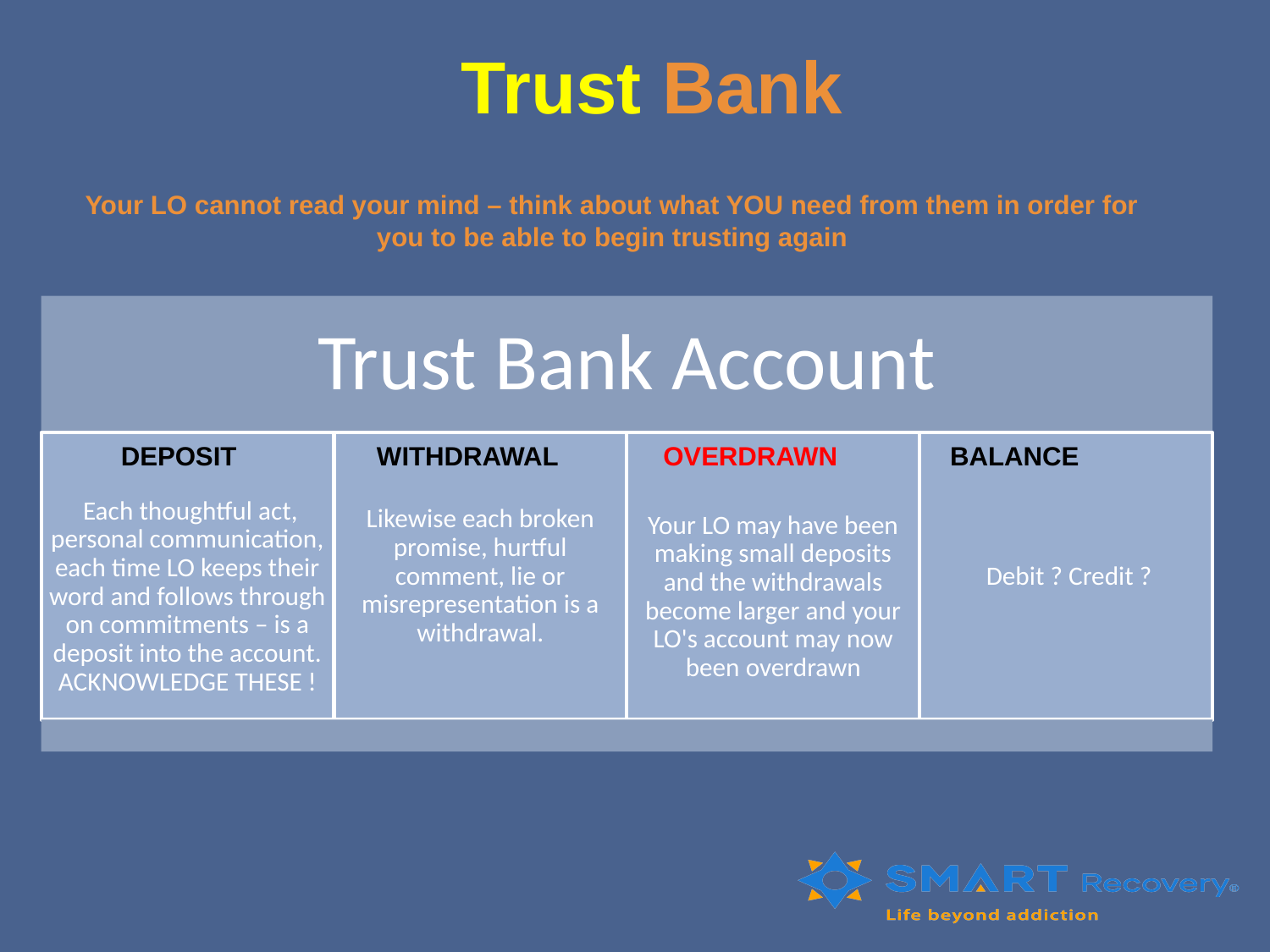

# Trust Bank
Your LO cannot read your mind – think about what YOU need from them in order for you to be able to begin trusting again
Trust Bank Account

 Each thoughtful act, personal communication, each time LO keeps their word and follows through on commitments – is a deposit into the account. ACKNOWLEDGE THESE !
Likewise each broken promise, hurtful comment, lie or misrepresentation is a withdrawal.

Your LO may have been making small deposits and the withdrawals become larger and your LO's account may now been overdrawn
 Debit ? Credit ?
BALANCE
DEPOSIT
WITHDRAWAL
OVERDRAWN